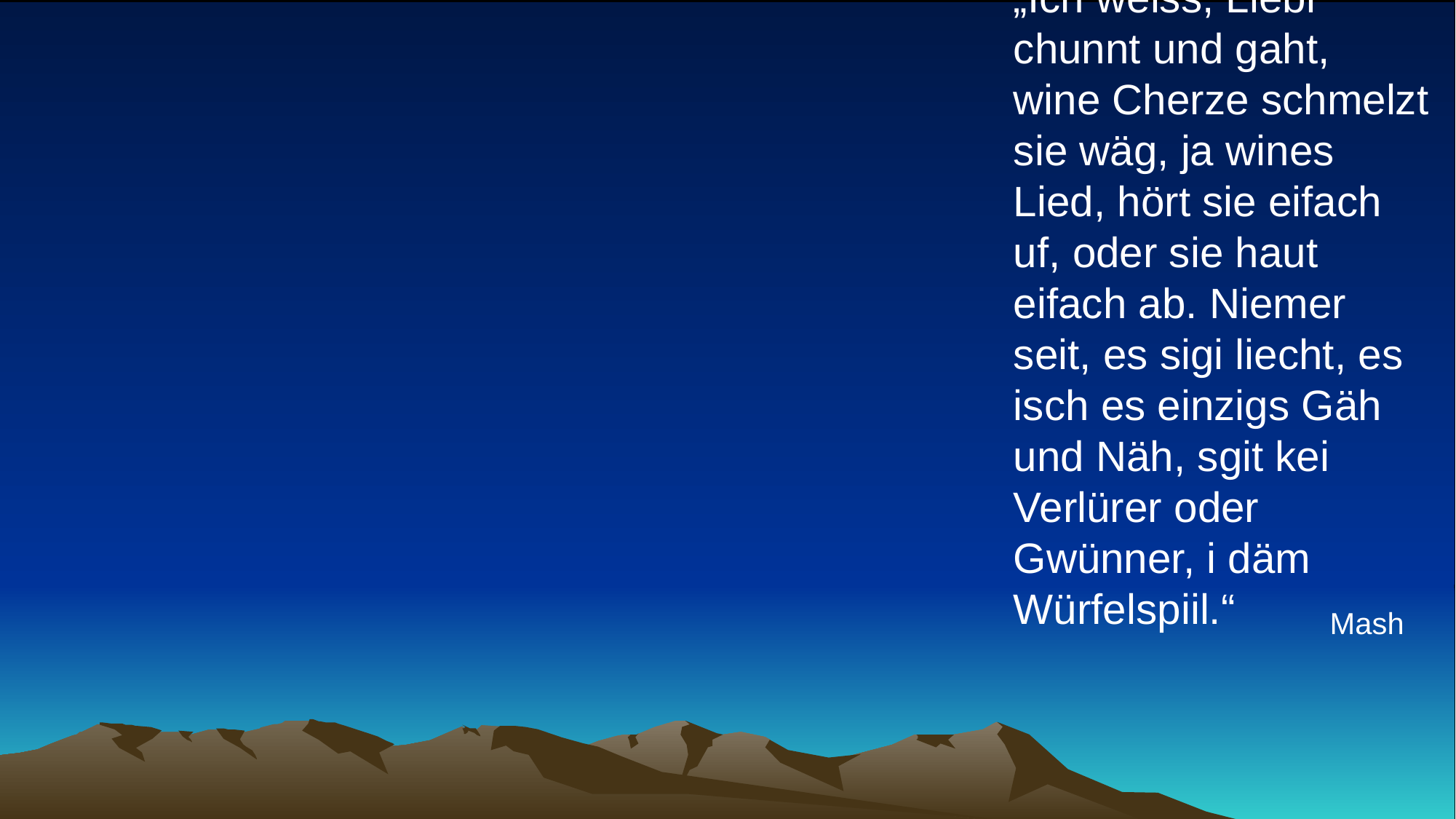

# „Ich weiss, Liebi chunnt und gaht, wine Cherze schmelzt sie wäg, ja wines Lied, hört sie eifach uf, oder sie haut eifach ab. Niemer seit, es sigi liecht, es isch es einzigs Gäh und Näh, sgit kei Verlürer oder Gwünner, i däm Würfelspiil.“
Mash